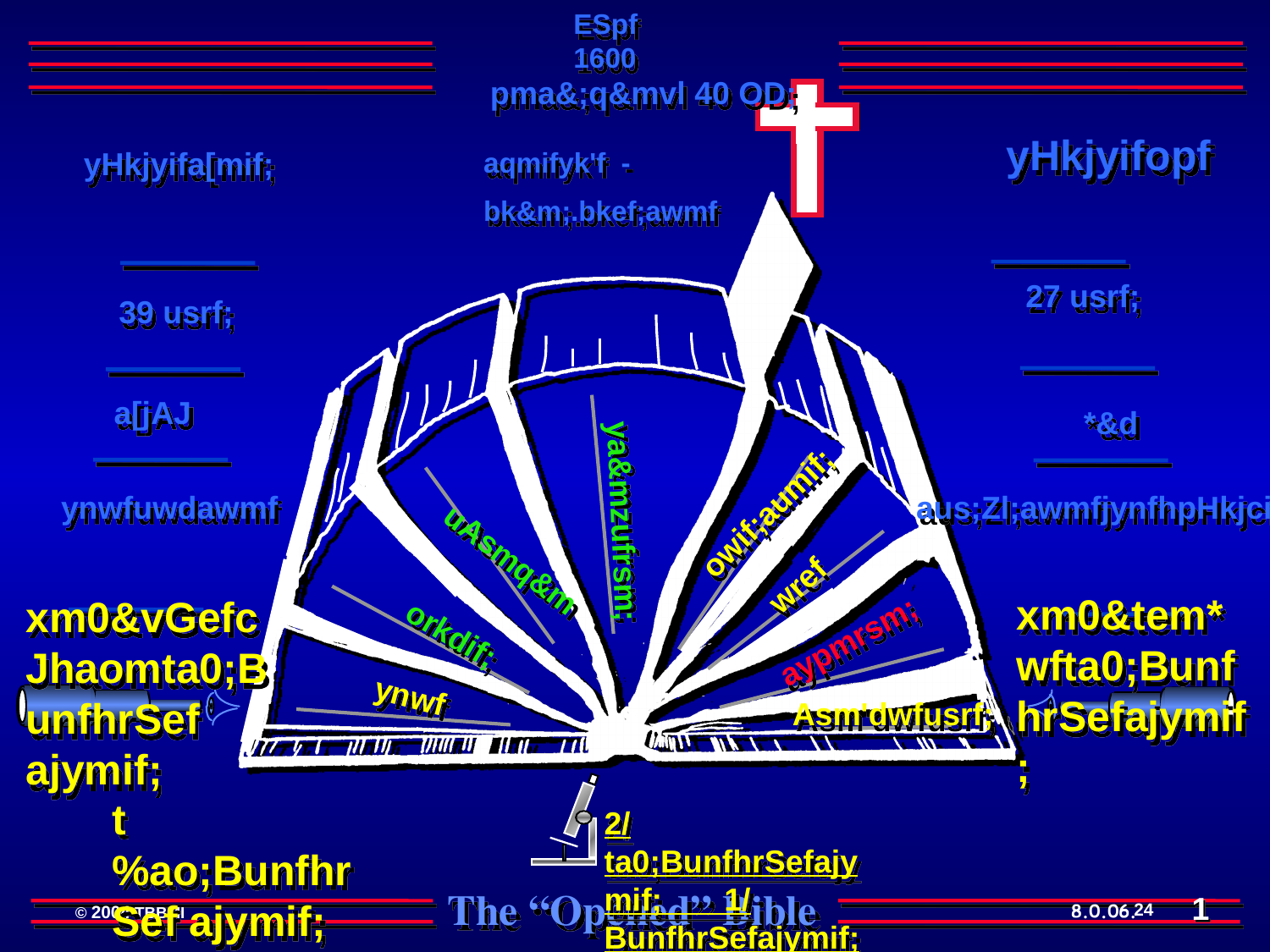

ESpf 1600

pma&;q&mvl 40 OD;

yHkjyifopf

yHkjyifa[mif;
aqmifyk'f  -
bk&m;.bkef;awmf

27 usrf;

39 usrf;

ya&mzufrsm;

a[jAJ
*&d

ynwfuwdawmf
aus;Zl;awmfjynfhpHkjcif;
owif;aumif;
uAsmq&m
wref

xm0&tem*wfta0;BunfhrSefajymif;
xm0&vGefcJhaomta0;BunfhrSef ajymif;
orkdif;

 aypmrsm;
ynwf
Asm'dwfusrf;
t%ao;BunfhrSef ajymif;
2/ ta0;BunfhrSefajymif;       1/ BunfhrSefajymif;
1
24